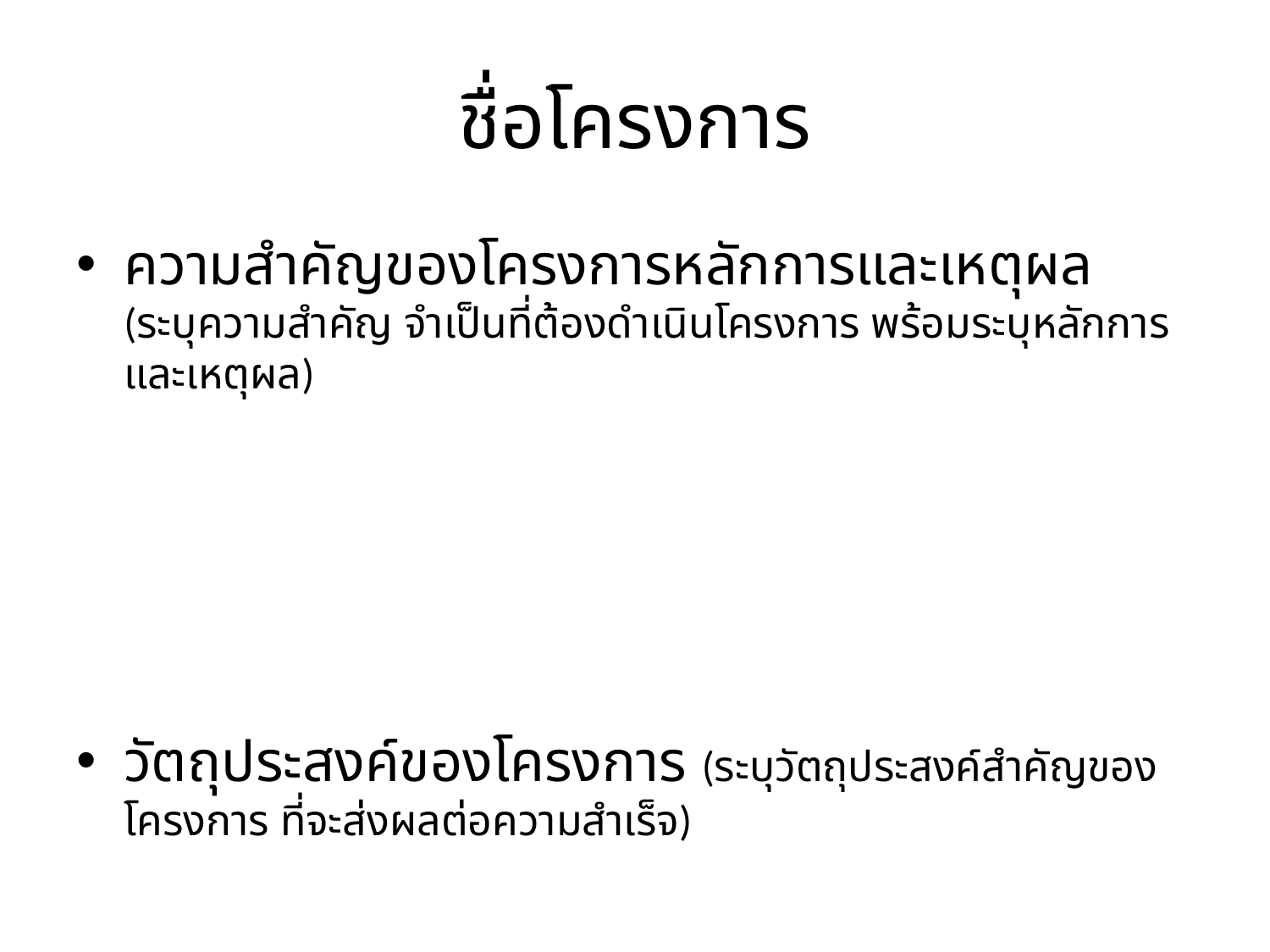

# ชื่อโครงการ
ความสำคัญของโครงการหลักการและเหตุผล       (ระบุความสำคัญ จำเป็นที่ต้องดำเนินโครงการ พร้อมระบุหลักการและเหตุผล)

วัตถุประสงค์ของโครงการ (ระบุวัตถุประสงค์สำคัญของโครงการ ที่จะส่งผลต่อความสำเร็จ)